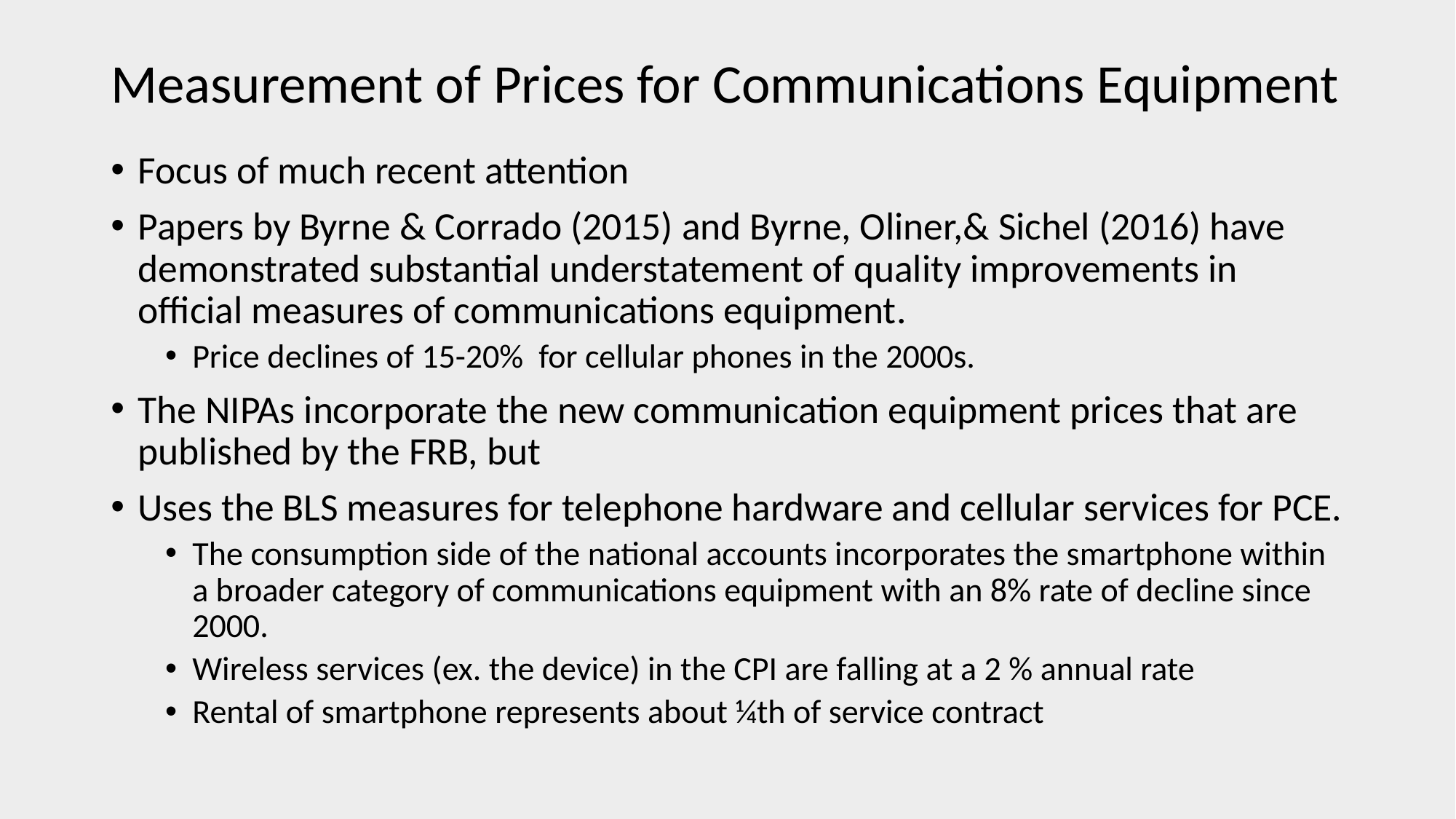

# Measurement of Prices for Communications Equipment
Focus of much recent attention
Papers by Byrne & Corrado (2015) and Byrne, Oliner,& Sichel (2016) have demonstrated substantial understatement of quality improvements in official measures of communications equipment.
Price declines of 15-20%  for cellular phones in the 2000s.
The NIPAs incorporate the new communication equipment prices that are published by the FRB, but
Uses the BLS measures for telephone hardware and cellular services for PCE.
The consumption side of the national accounts incorporates the smartphone within a broader category of communications equipment with an 8% rate of decline since 2000.
Wireless services (ex. the device) in the CPI are falling at a 2 % annual rate
Rental of smartphone represents about ¼th of service contract